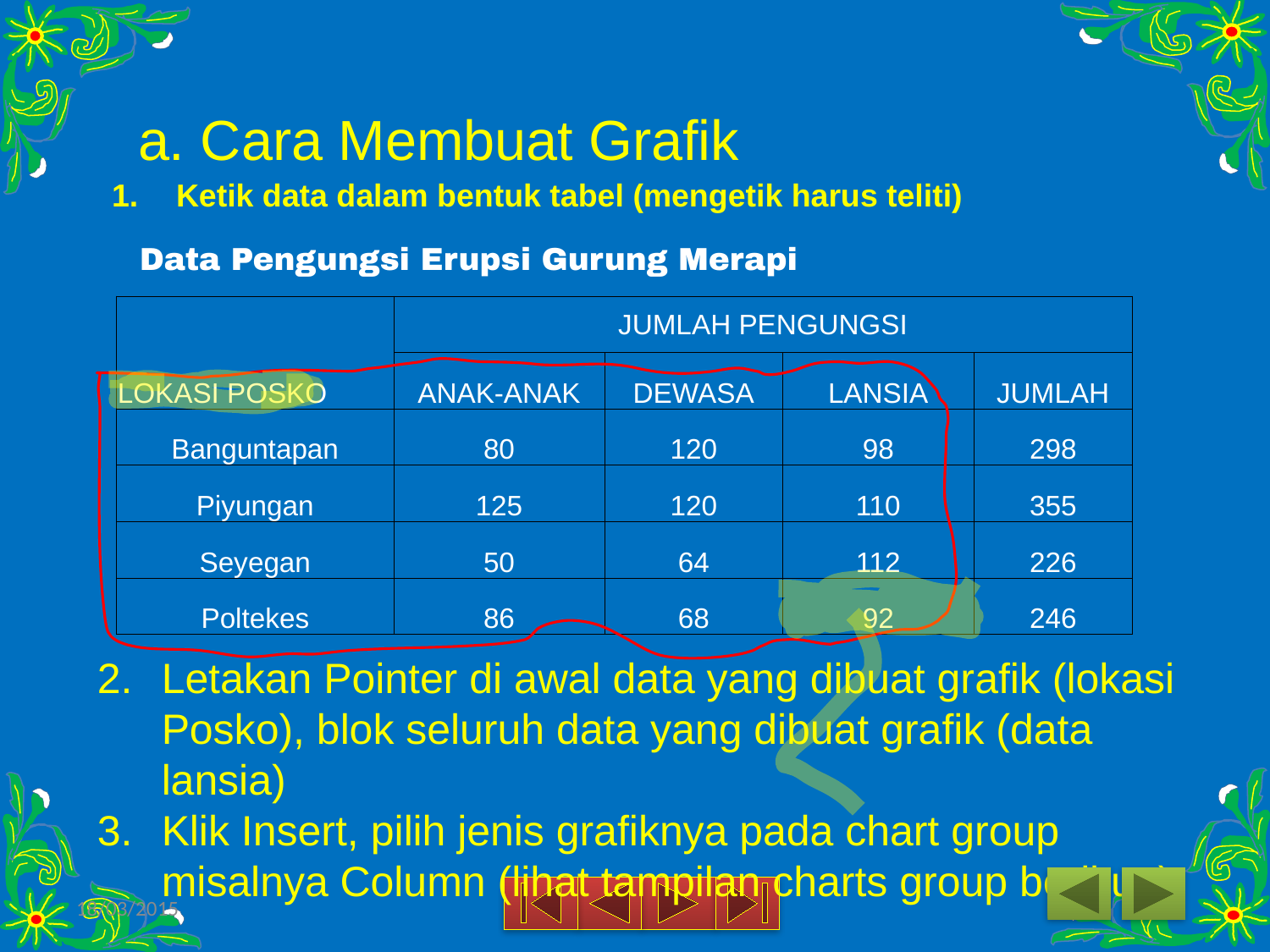

# a. Cara Membuat Grafik
Ketik data dalam bentuk tabel (mengetik harus teliti)
Data Pengungsi Erupsi Gurung Merapi
|  | JUMLAH PENGUNGSI |  |  |  |
| --- | --- | --- | --- | --- |
| LOKASI POSKO | ANAK-ANAK | DEWASA | LANSIA | JUMLAH |
| Banguntapan | 80 | 120 | 98 | 298 |
| Piyungan | 125 | 120 | 110 | 355 |
| Seyegan | 50 | 64 | 112 | 226 |
| Poltekes | 86 | 68 | 92 | 246 |
Letakan Pointer di awal data yang dibuat grafik (lokasi Posko), blok seluruh data yang dibuat grafik (data lansia)
Klik Insert, pilih jenis grafiknya pada chart group misalnya Column (lihat tampilan charts group berikut )

18/03/2015